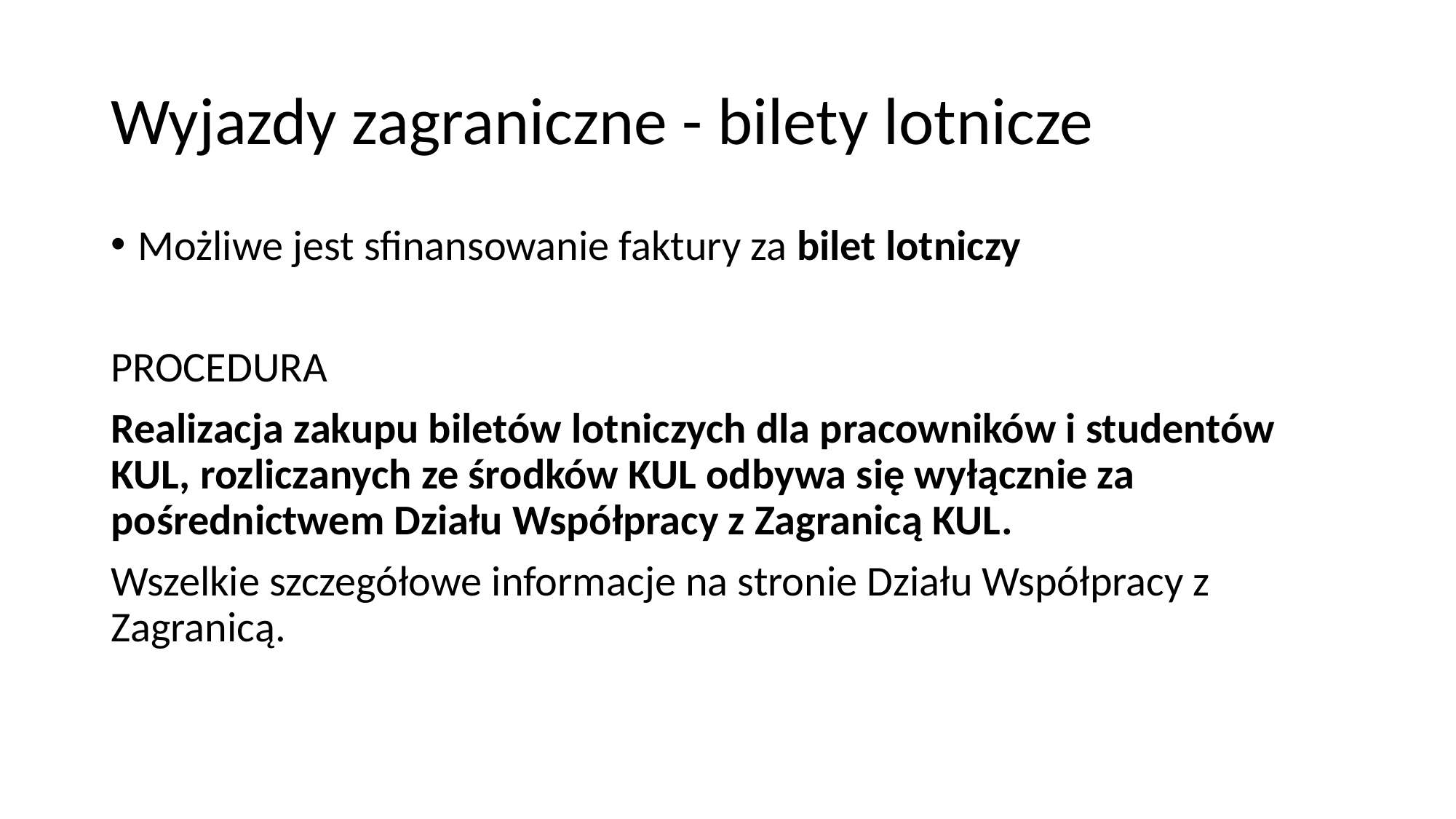

# Wyjazdy zagraniczne - bilety lotnicze
Możliwe jest sfinansowanie faktury za bilet lotniczy

PROCEDURA
Realizacja zakupu biletów lotniczych dla pracowników i studentów KUL, rozliczanych ze środków KUL odbywa się wyłącznie za pośrednictwem Działu Współpracy z Zagranicą KUL.
Wszelkie szczegółowe informacje na stronie Działu Współpracy z Zagranicą.